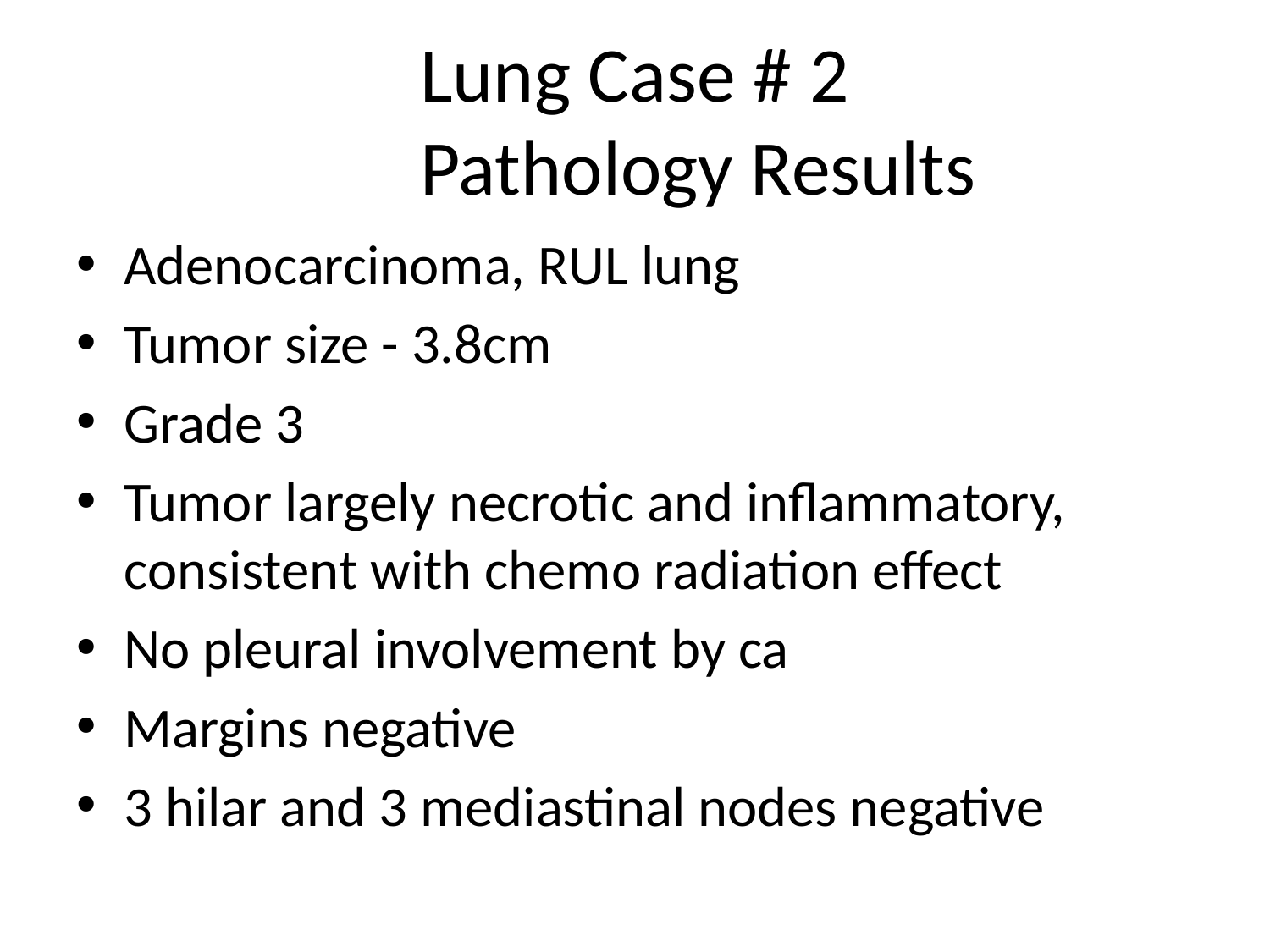

# Lung Case # 2 Pathology Results
Adenocarcinoma, RUL lung
Tumor size - 3.8cm
Grade 3
Tumor largely necrotic and inflammatory, consistent with chemo radiation effect
No pleural involvement by ca
Margins negative
3 hilar and 3 mediastinal nodes negative